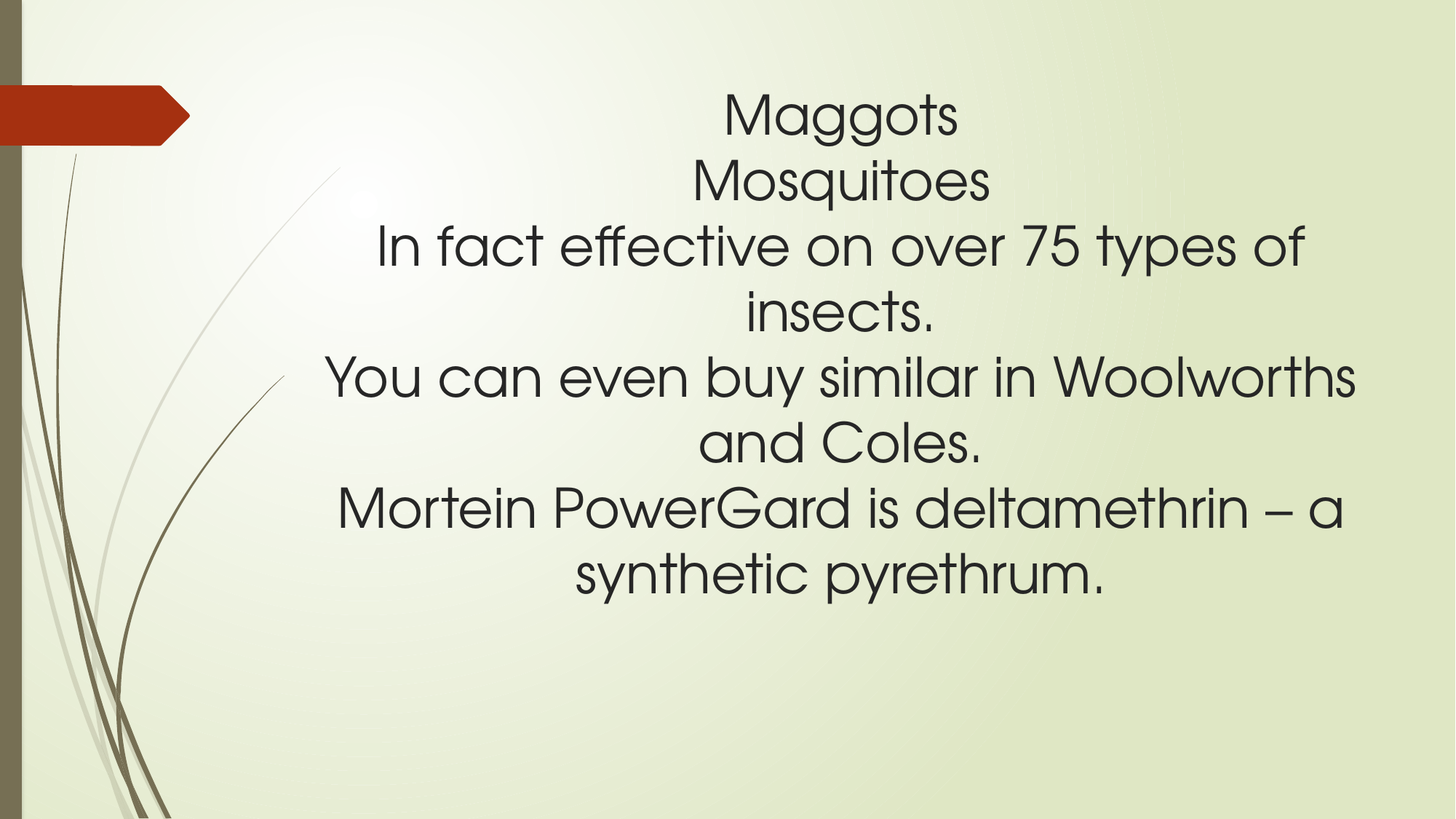

# Maggots Mosquitoes In fact effective on over 75 types of insects. You can even buy similar in Woolworths and Coles. Mortein PowerGard is deltamethrin – a synthetic pyrethrum.